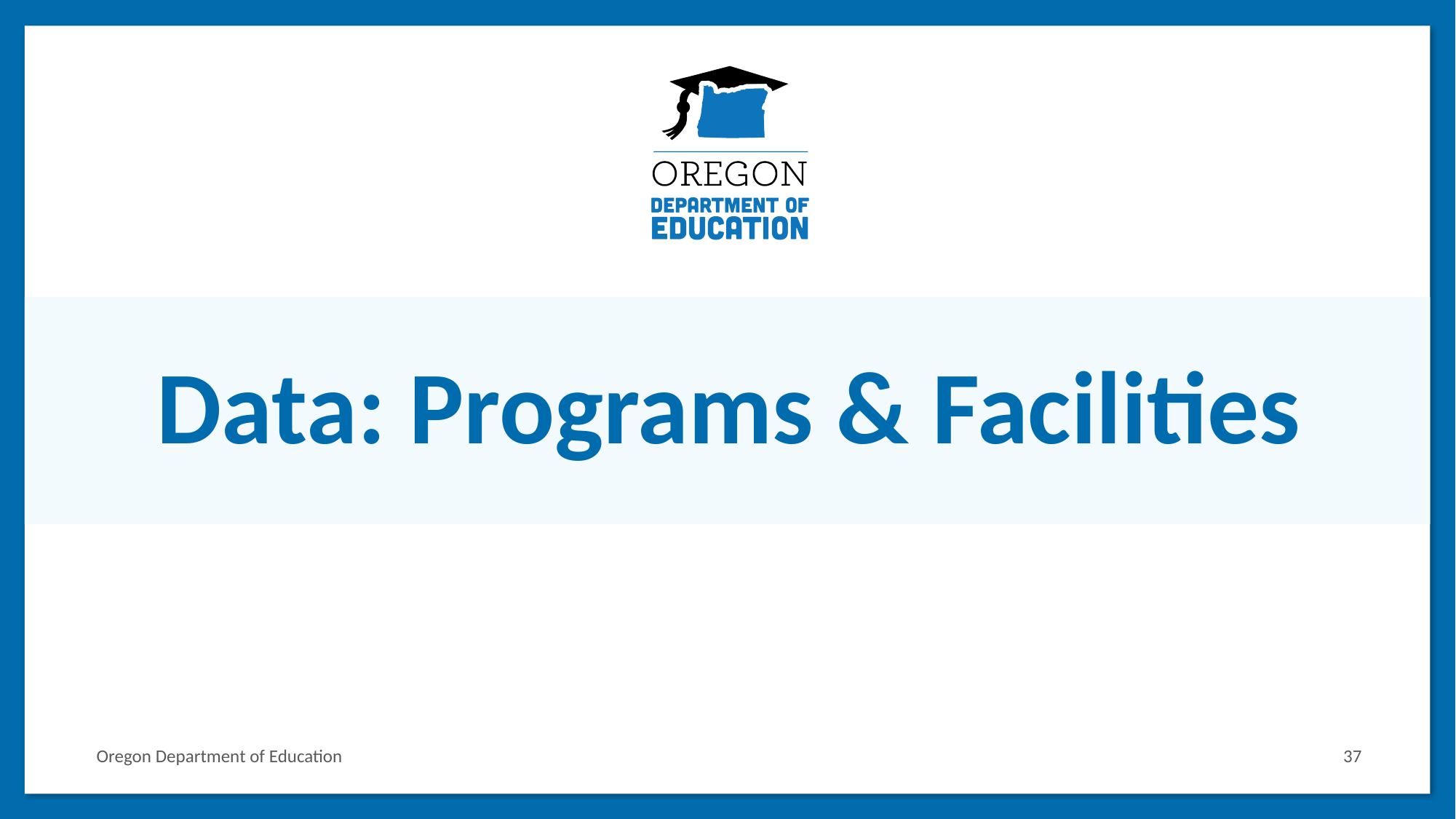

# Data: Programs & Facilities
Oregon Department of Education
37